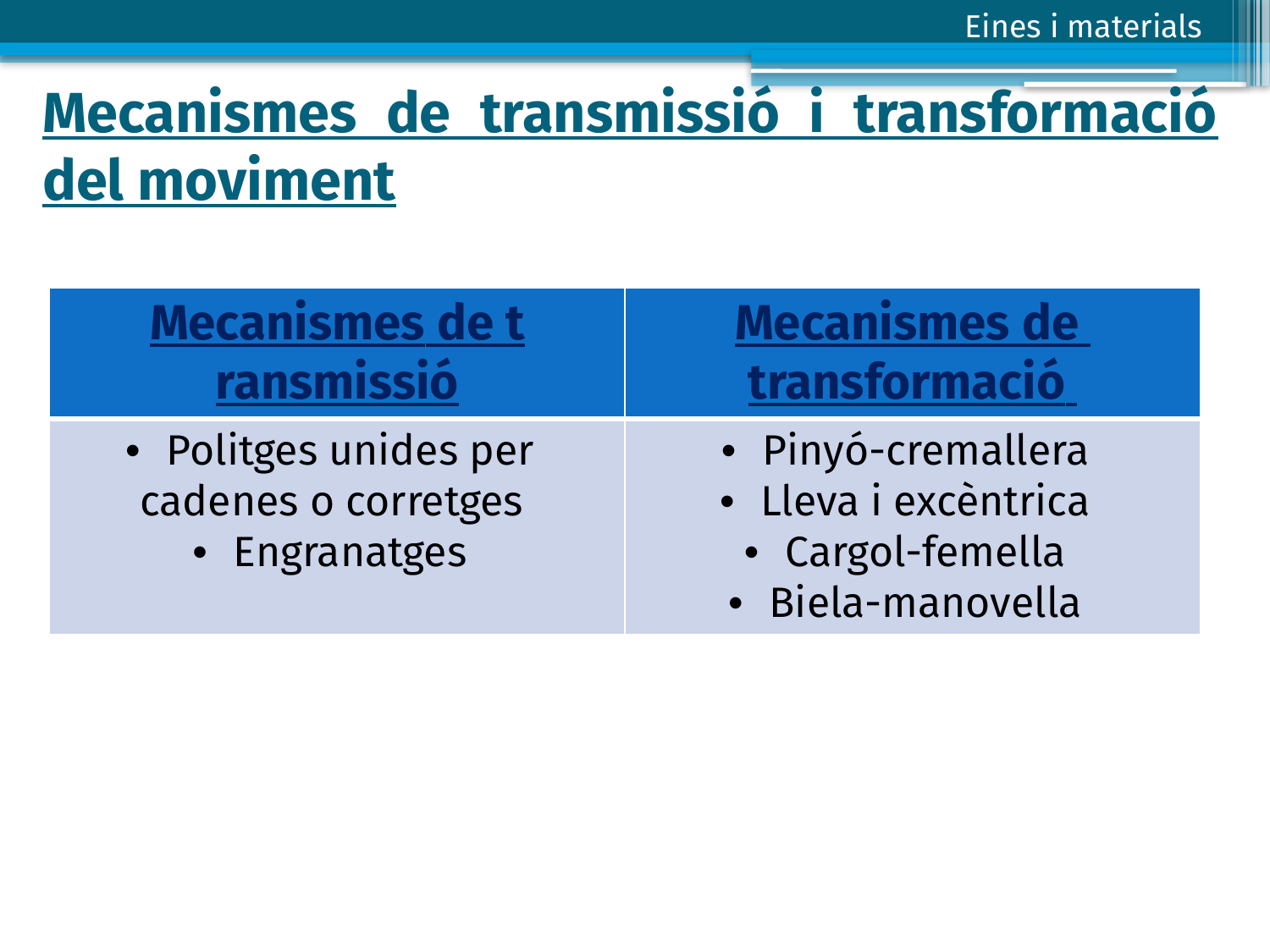

Eines i materials
Mecanismes de transmissió i transformació del moviment
| Mecanismes de transmissió | Mecanismes de transformació |
| --- | --- |
| Politges unides per cadenes o corretges Engranatges | Pinyó-cremallera Lleva i excèntrica Cargol-femella Biela-manovella |